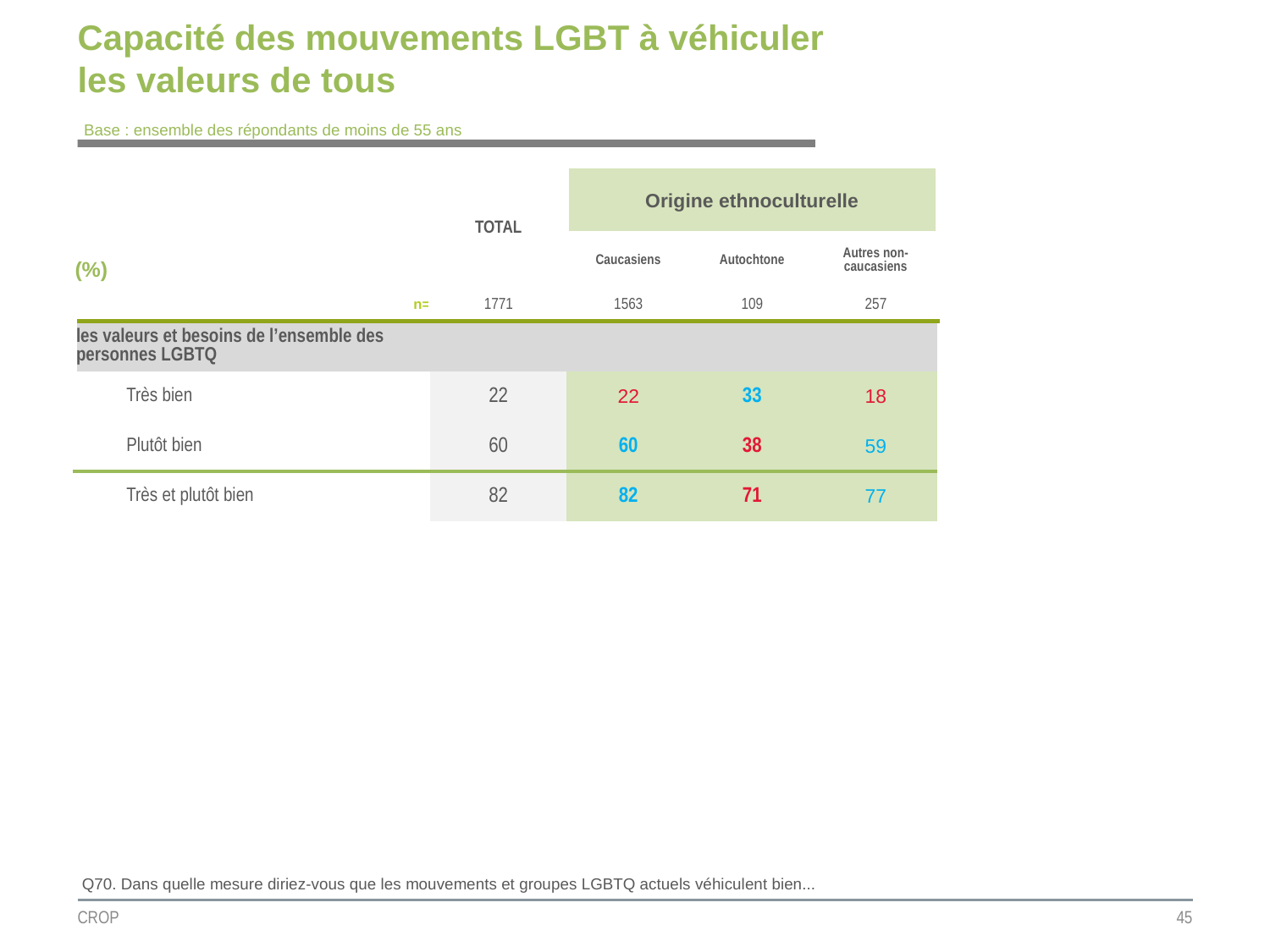

# Capacité des mouvements LGBT à véhiculer les valeurs de tous
Base : ensemble des répondants de moins de 55 ans
|  | TOTAL | Origine ethnoculturelle |  |  |
| --- | --- | --- | --- | --- |
| (%) |  |  |  |  |
|  |  | Caucasiens | Autochtone | Autres non-caucasiens |
| n= | 1771 | 1563 | 109 | 257 |
| les valeurs et besoins de l’ensemble des personnes LGBTQ |  |  |  |  |
| Très bien | 22 | 22 | 33 | 18 |
| Plutôt bien | 60 | 60 | 38 | 59 |
| Très et plutôt bien | 82 | 82 | 71 | 77 |
Q70. Dans quelle mesure diriez-vous que les mouvements et groupes LGBTQ actuels véhiculent bien...
CROP
45